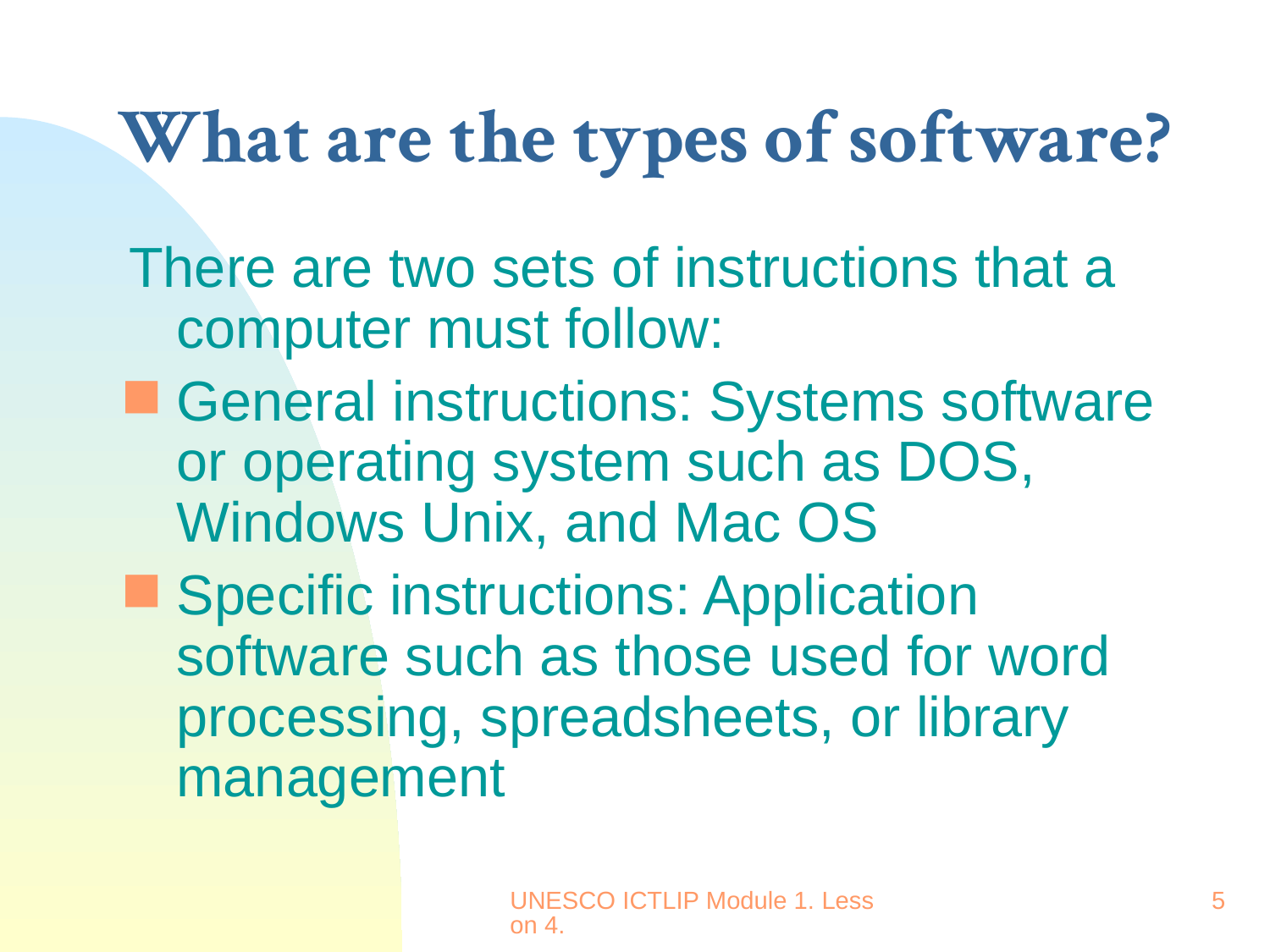

# What are the types of software?
There are two sets of instructions that a computer must follow:
General instructions: Systems software or operating system such as DOS, Windows Unix, and Mac OS
Specific instructions: Application software such as those used for word processing, spreadsheets, or library management
UNESCO ICTLIP Module 1. Lesson 4.
5